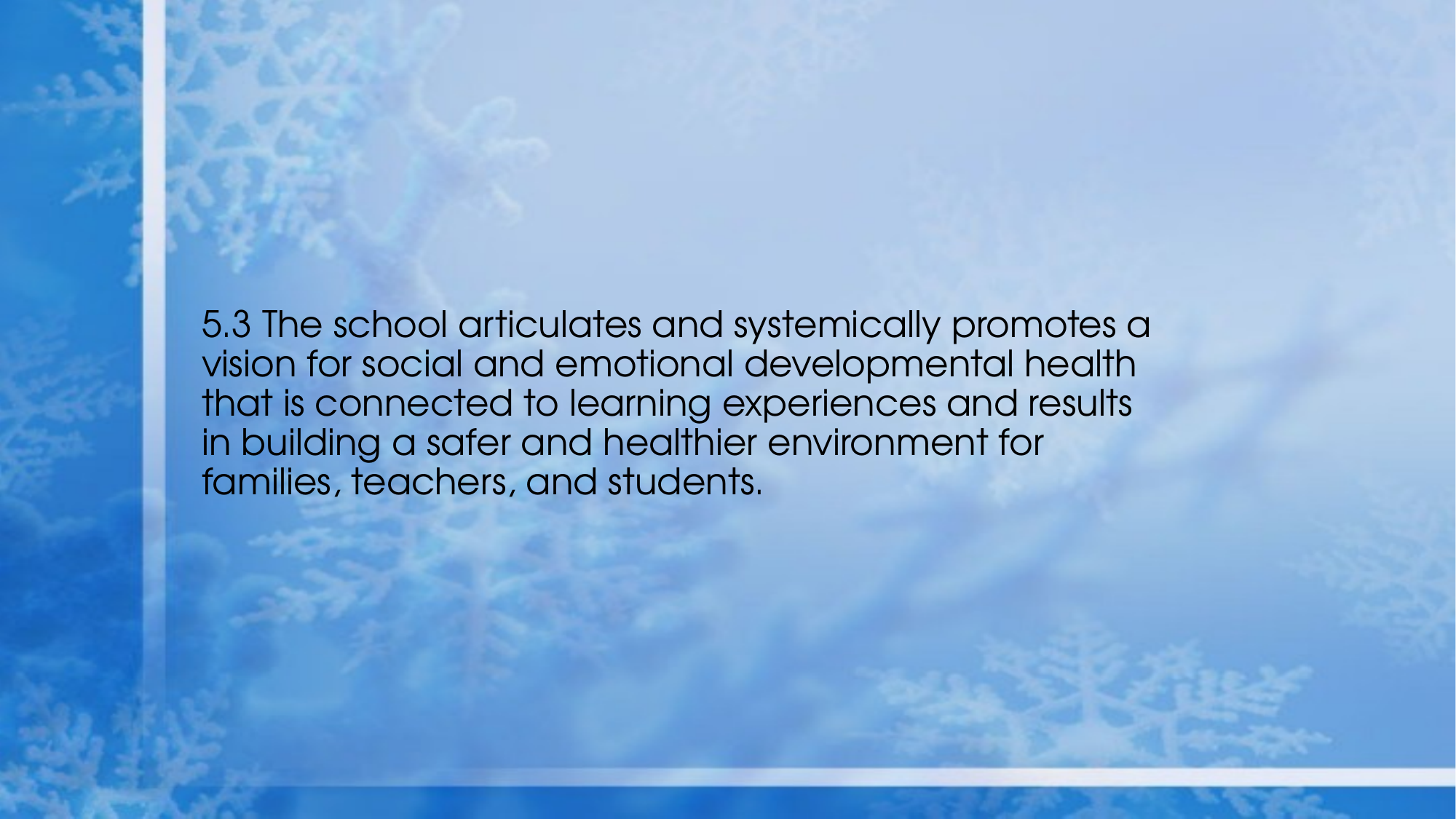

# 5.3 The school articulates and systemically promotes a vision for social and emotional developmental health that is connected to learning experiences and results in building a safer and healthier environment for families, teachers, and students.